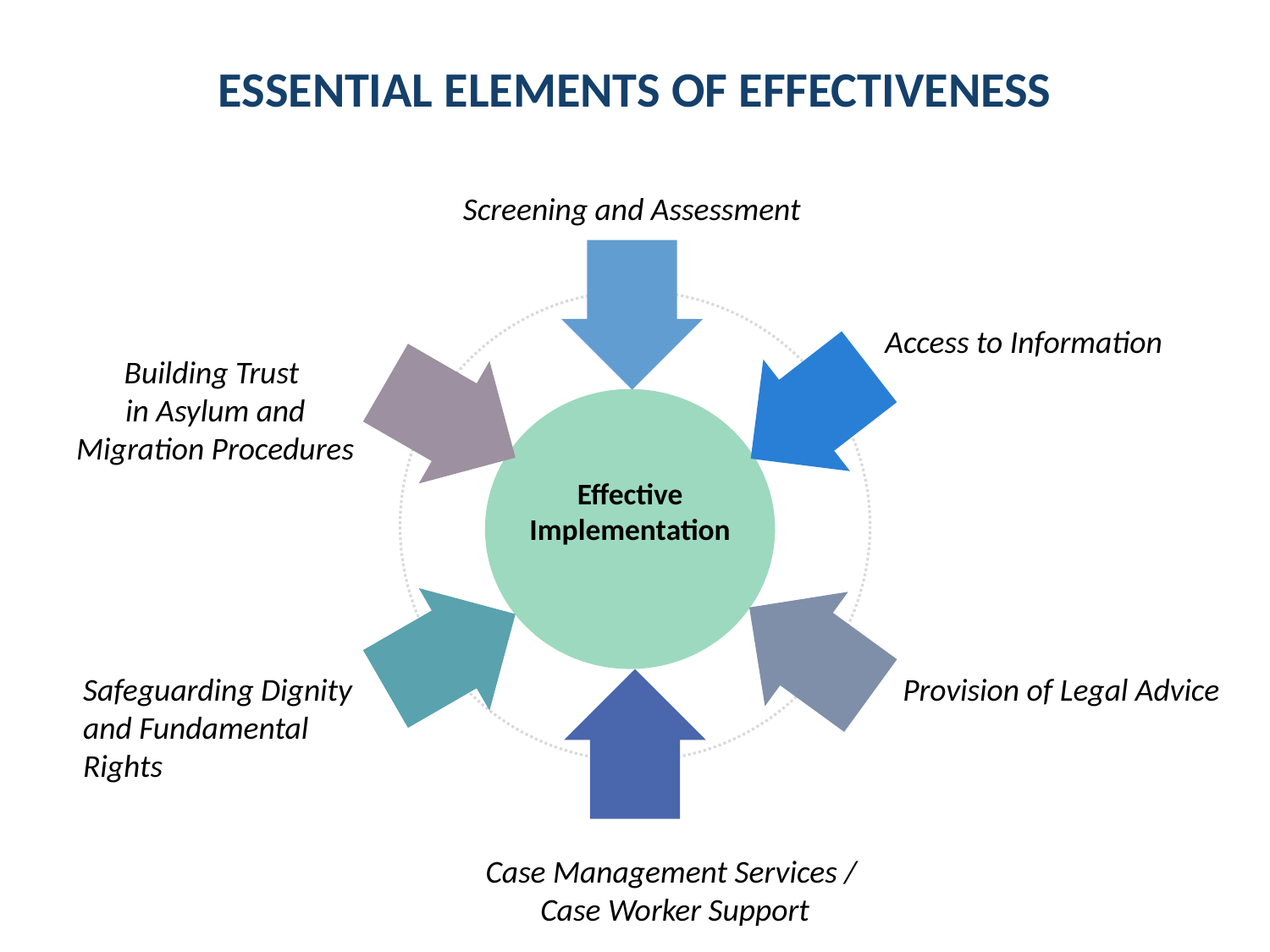

# ESSENTIAL ELEMENTS OF EFFECTIVENESS
Screening and Assessment

Access to Information

Building Trust
in Asylum and Migration Procedures

Effective
Implementation

Safeguarding Dignity and Fundamental Rights

Provision of Legal Advice
Case Management Services /
Case Worker Support